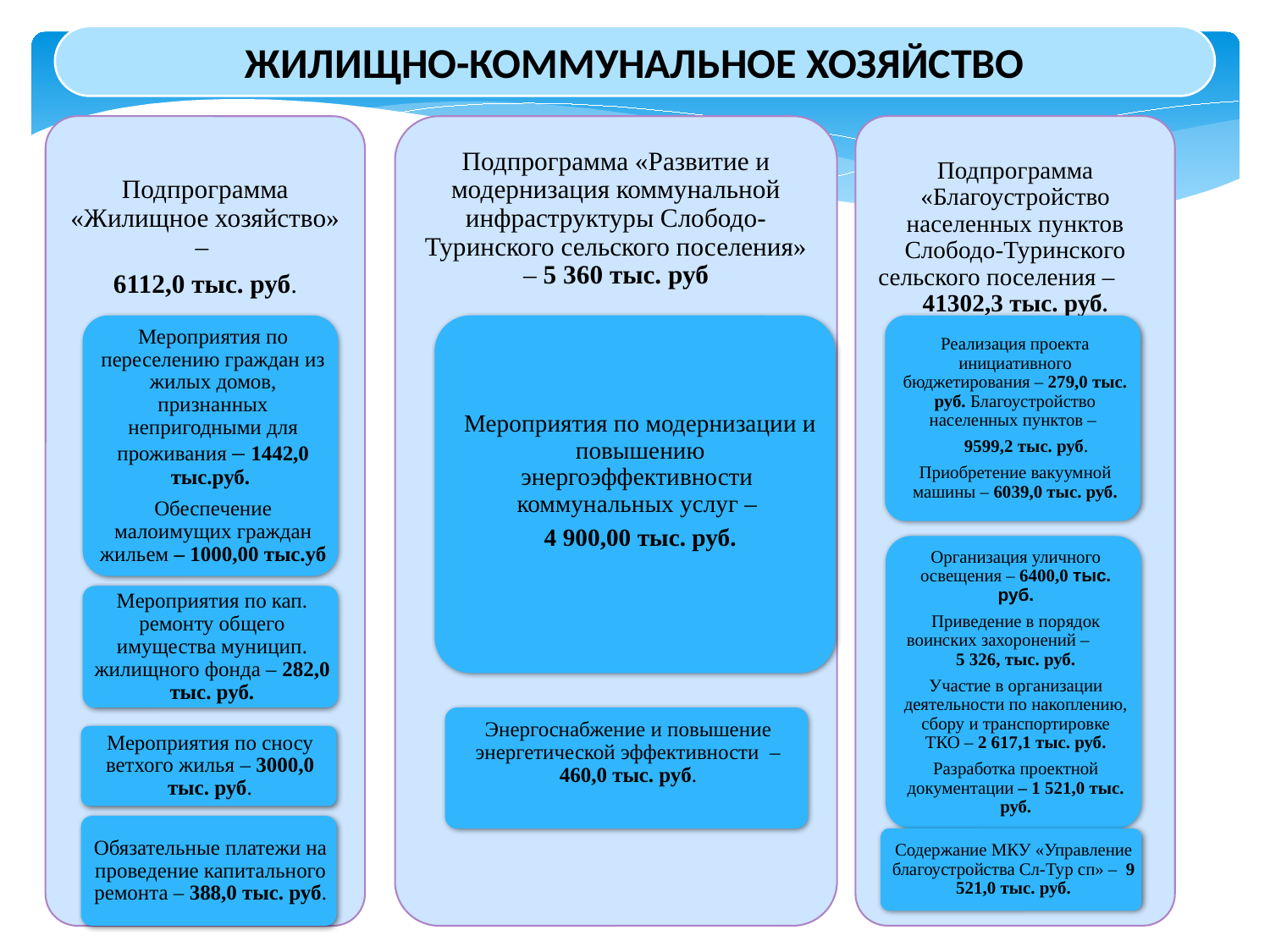

ЖИЛИЩНО-КОММУНАЛЬНОЕ ХОЗЯЙСТВО
Подпрограмма «Благоустройство населенных пунктов Слободо-Туринского сельского поселения –       41302,3 тыс. руб.

Подпрограмма «Жилищное хозяйство» –
6112,0 тыс. руб.
Подпрограмма «Развитие и модернизация коммунальной инфраструктуры Слободо-Туринского сельского поселения» – 5 360 тыс. руб

Мероприятия по переселению граждан из жилых домов, признанных непригодными для проживания – 1442,0 тыс.руб.
Обеспечение малоимущих граждан жильем – 1000,00 тыс.уб
Мероприятия по модернизации и повышению энергоэффективности  коммунальных услуг –
4 900,00 тыс. руб.

Реализация проекта инициативного бюджетирования – 279,0 тыс. руб. Благоустройство населенных пунктов –
     9599,2 тыс. руб.
Приобретение вакуумной машины – 6039,0 тыс. руб.
Организация уличного освещения – 6400,0 тыс. руб.
Приведение в порядок воинских захоронений –         5 326, тыс. руб.
Участие в организации деятельности по накоплению, сбору и транспортировке ТКО – 2 617,1 тыс. руб.
Разработка проектной документации – 1 521,0 тыс. руб.
Мероприятия по кап. ремонту общего имущества муницип. жилищного фонда – 282,0 тыс. руб.
Энергоснабжение и повышение энергетической эффективности  – 460,0 тыс. руб.

Мероприятия по сносу ветхого жилья – 3000,0 тыс. руб.
Обязательные платежи на проведение капитального ремонта – 388,0 тыс. руб.
Содержание МКУ «Управление благоустройства Сл-Тур сп» –  9 521,0 тыс. руб.